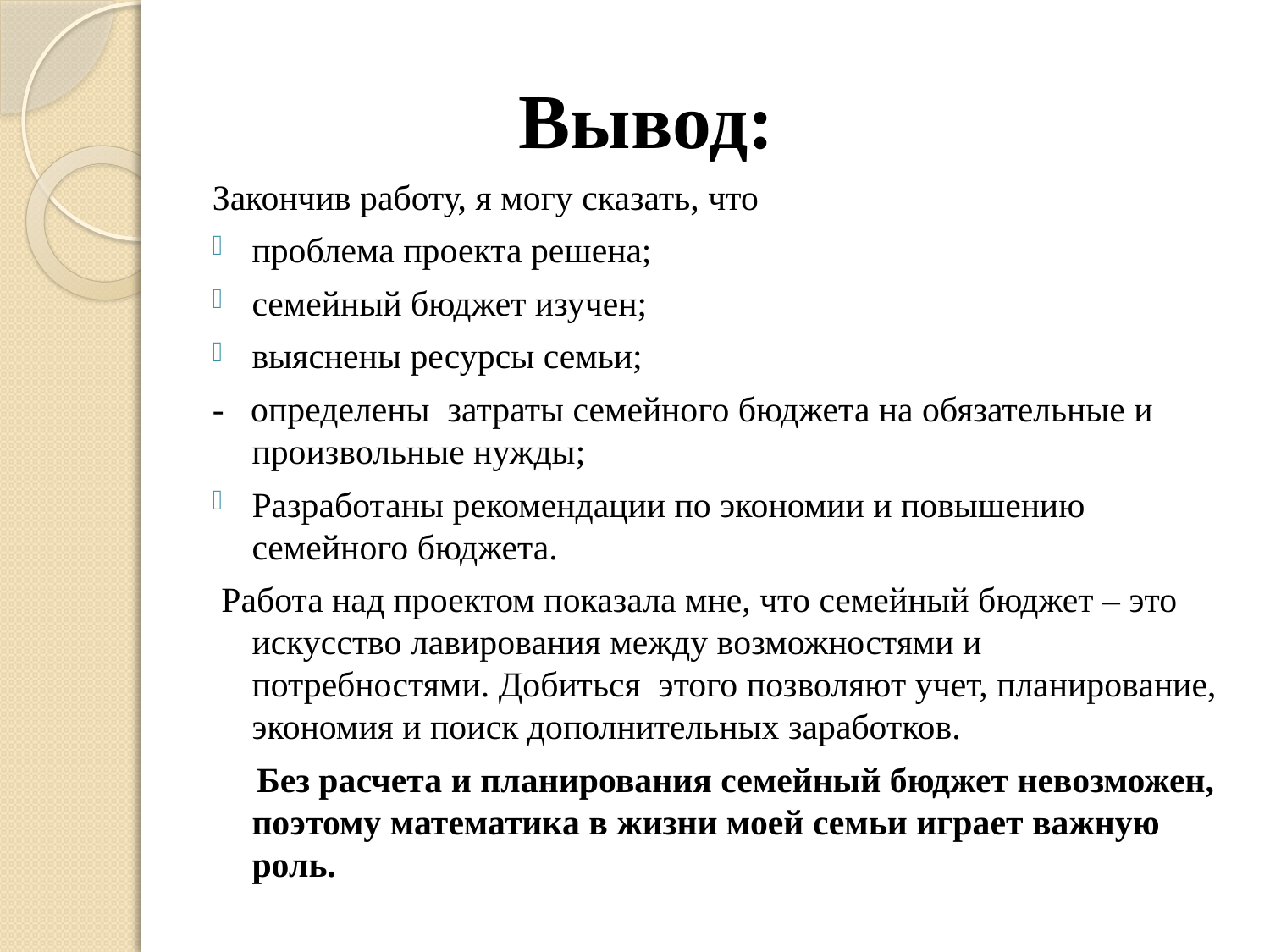

# Вывод:
Закончив работу, я могу сказать, что
проблема проекта решена;
семейный бюджет изучен;
выяснены ресурсы семьи;
-   определены  затраты семейного бюджета на обязательные и произвольные нужды;
Разработаны рекомендации по экономии и повышению семейного бюджета.
 Работа над проектом показала мне, что семейный бюджет – это искусство лавирования между возможностями и потребностями. Добиться  этого позволяют учет, планирование, экономия и поиск дополнительных заработков.
     Без расчета и планирования семейный бюджет невозможен, поэтому математика в жизни моей семьи играет важную роль.